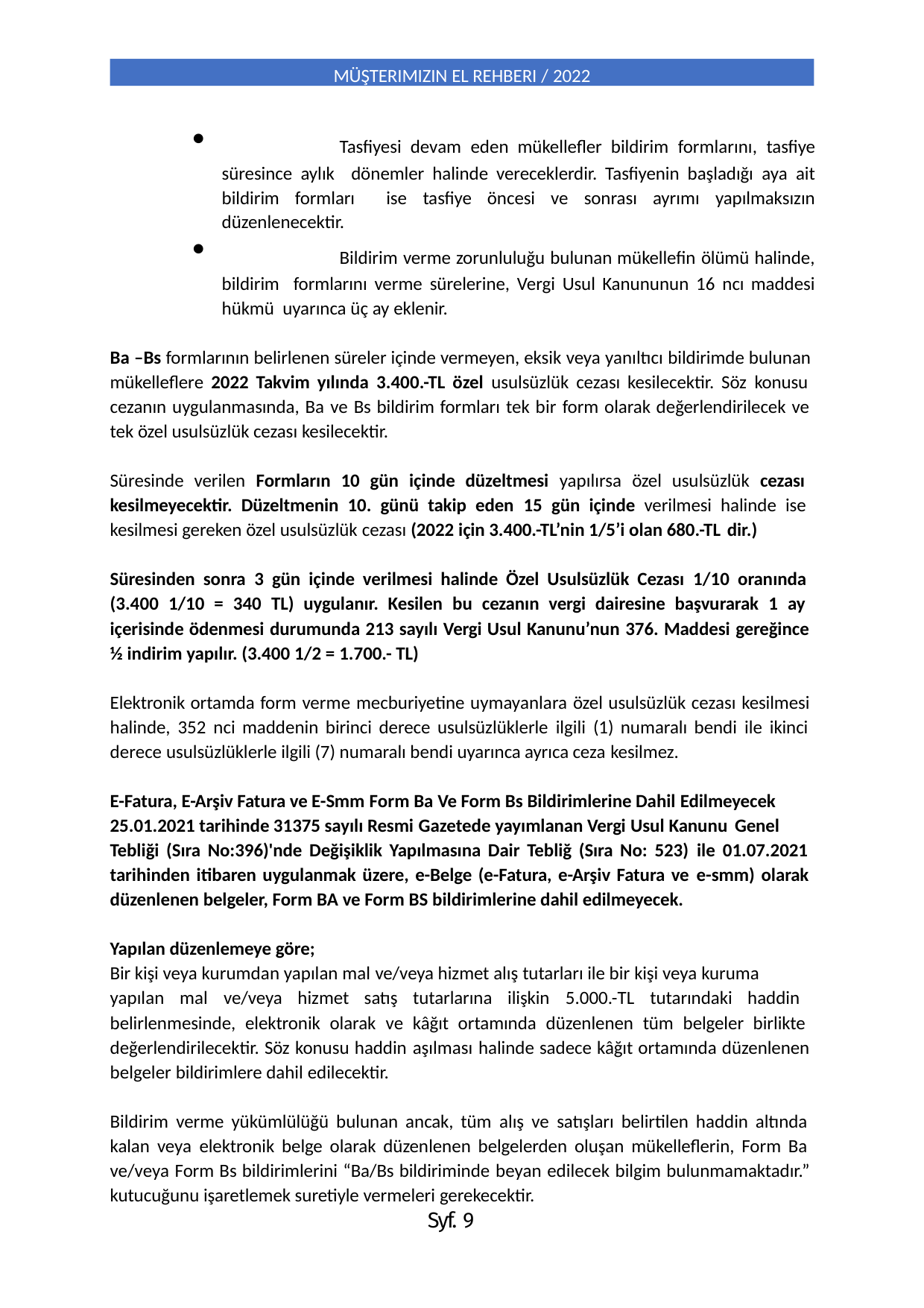

MÜŞTERIMIZIN EL REHBERI / 2022
	Tasfiyesi devam eden mükellefler bildirim formlarını, tasfiye süresince aylık  dönemler halinde vereceklerdir. Tasfiyenin başladığı aya ait bildirim formları  ise tasfiye öncesi ve sonrası ayrımı yapılmaksızın düzenlenecektir.
	Bildirim verme zorunluluğu bulunan mükellefin ölümü halinde, bildirim  formlarını verme sürelerine, Vergi Usul Kanununun 16 ncı maddesi hükmü  uyarınca üç ay eklenir.

Ba –Bs formlarının belirlenen süreler içinde vermeyen, eksik veya yanıltıcı bildirimde bulunan  mükelleflere 2022 Takvim yılında 3.400.-TL özel usulsüzlük cezası kesilecektir. Söz konusu  cezanın uygulanmasında, Ba ve Bs bildirim formları tek bir form olarak değerlendirilecek ve  tek özel usulsüzlük cezası kesilecektir.

Süresinde verilen Formların 10 gün içinde düzeltmesi yapılırsa özel usulsüzlük cezası  kesilmeyecektir. Düzeltmenin 10. günü takip eden 15 gün içinde verilmesi halinde ise  kesilmesi gereken özel usulsüzlük cezası (2022 için 3.400.-TL’nin 1/5’i olan 680.-TL dir.)

Süresinden sonra 3 gün içinde verilmesi halinde Özel Usulsüzlük Cezası 1/10 oranında  (3.400 1/10 = 340 TL) uygulanır. Kesilen bu cezanın vergi dairesine başvurarak 1 ay  içerisinde ödenmesi durumunda 213 sayılı Vergi Usul Kanunu’nun 376. Maddesi gereğince
½ indirim yapılır. (3.400 1/2 = 1.700.- TL)

Elektronik ortamda form verme mecburiyetine uymayanlara özel usulsüzlük cezası kesilmesi  halinde, 352 nci maddenin birinci derece usulsüzlüklerle ilgili (1) numaralı bendi ile ikinci  derece usulsüzlüklerle ilgili (7) numaralı bendi uyarınca ayrıca ceza kesilmez.

E-Fatura, E-Arşiv Fatura ve E-Smm Form Ba Ve Form Bs Bildirimlerine Dahil Edilmeyecek
25.01.2021 tarihinde 31375 sayılı Resmi Gazetede yayımlanan Vergi Usul Kanunu Genel
Tebliği (Sıra No:396)'nde Değişiklik Yapılmasına Dair Tebliğ (Sıra No: 523) ile 01.07.2021  tarihinden itibaren uygulanmak üzere, e-Belge (e-Fatura, e-Arşiv Fatura ve e-smm) olarak  düzenlenen belgeler, Form BA ve Form BS bildirimlerine dahil edilmeyecek.

Yapılan düzenlemeye göre;
Bir kişi veya kurumdan yapılan mal ve/veya hizmet alış tutarları ile bir kişi veya kuruma
yapılan mal ve/veya hizmet satış tutarlarına ilişkin 5.000.-TL tutarındaki haddin  belirlenmesinde, elektronik olarak ve kâğıt ortamında düzenlenen tüm belgeler birlikte  değerlendirilecektir. Söz konusu haddin aşılması halinde sadece kâğıt ortamında düzenlenen  belgeler bildirimlere dahil edilecektir.

Bildirim verme yükümlülüğü bulunan ancak, tüm alış ve satışları belirtilen haddin altında  kalan veya elektronik belge olarak düzenlenen belgelerden oluşan mükelleflerin, Form Ba  ve/veya Form Bs bildirimlerini “Ba/Bs bildiriminde beyan edilecek bilgim bulunmamaktadır.”  kutucuğunu işaretlemek suretiyle vermeleri gerekecektir.
Syf. 9